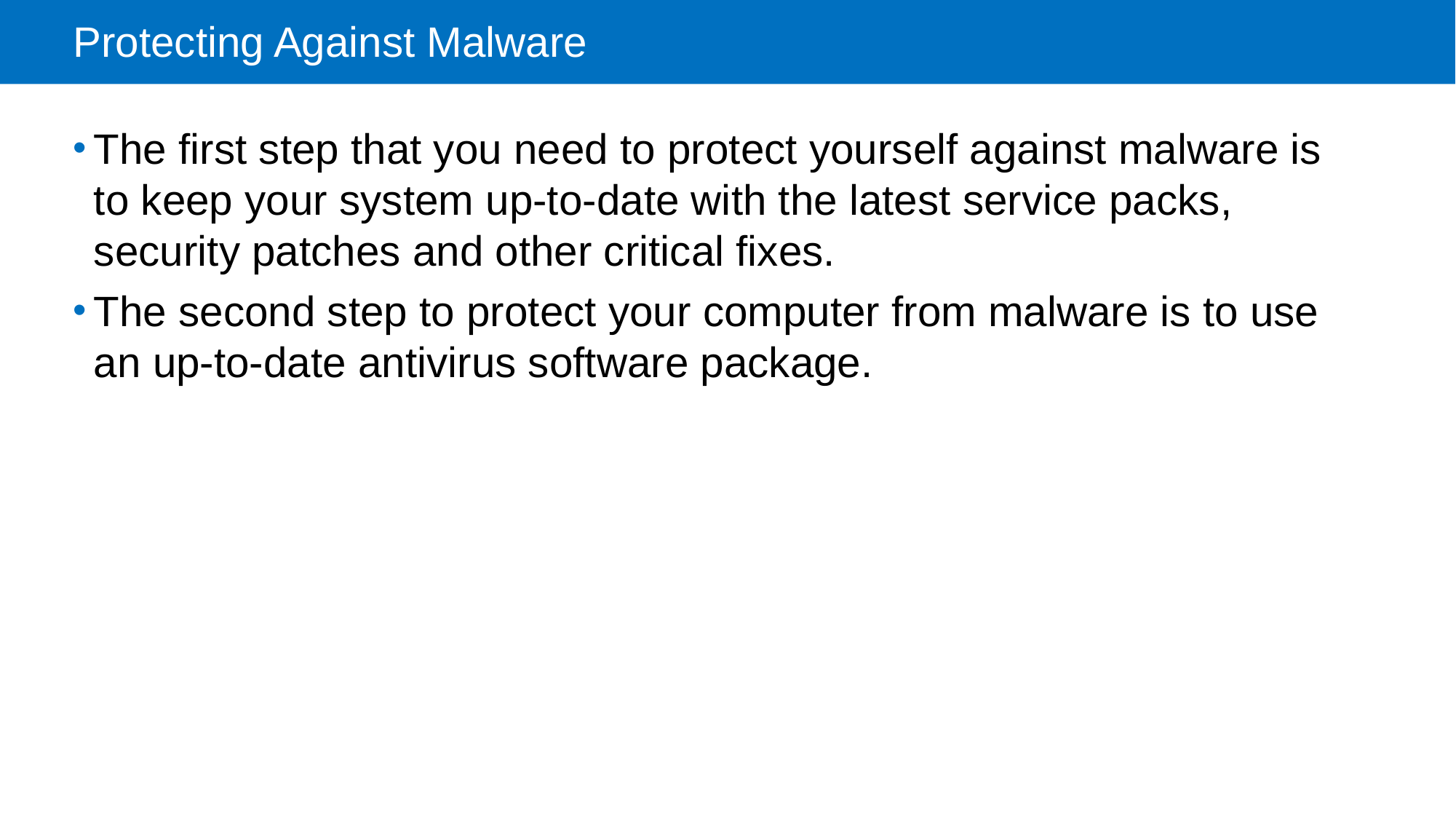

# Protecting Against Malware
The first step that you need to protect yourself against malware is to keep your system up-to-date with the latest service packs, security patches and other critical fixes.
The second step to protect your computer from malware is to use an up-to-date antivirus software package.